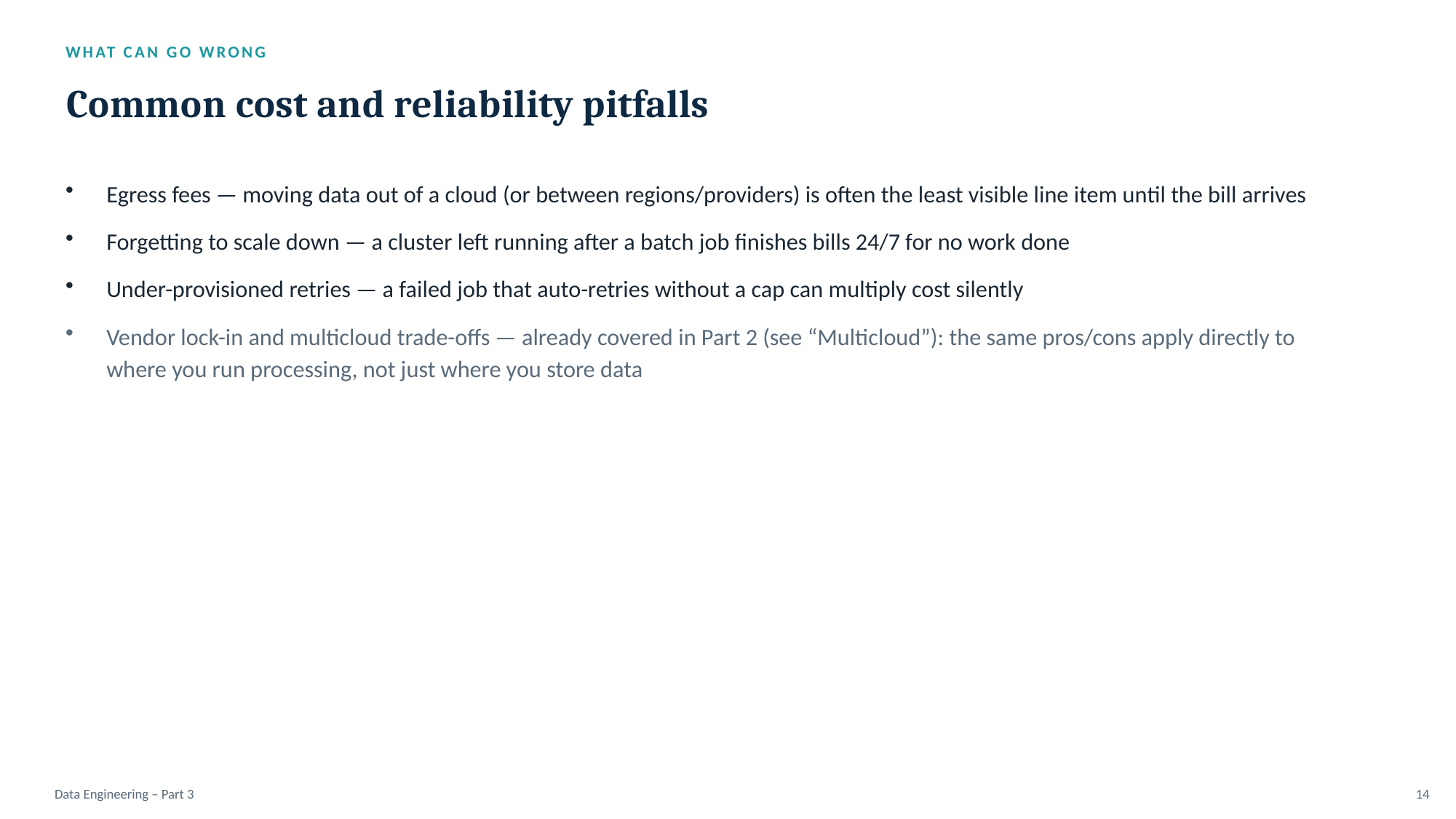

WHAT CAN GO WRONG
Common cost and reliability pitfalls
Egress fees — moving data out of a cloud (or between regions/providers) is often the least visible line item until the bill arrives
Forgetting to scale down — a cluster left running after a batch job finishes bills 24/7 for no work done
Under-provisioned retries — a failed job that auto-retries without a cap can multiply cost silently
Vendor lock-in and multicloud trade-offs — already covered in Part 2 (see “Multicloud”): the same pros/cons apply directly to where you run processing, not just where you store data
Data Engineering – Part 3
14